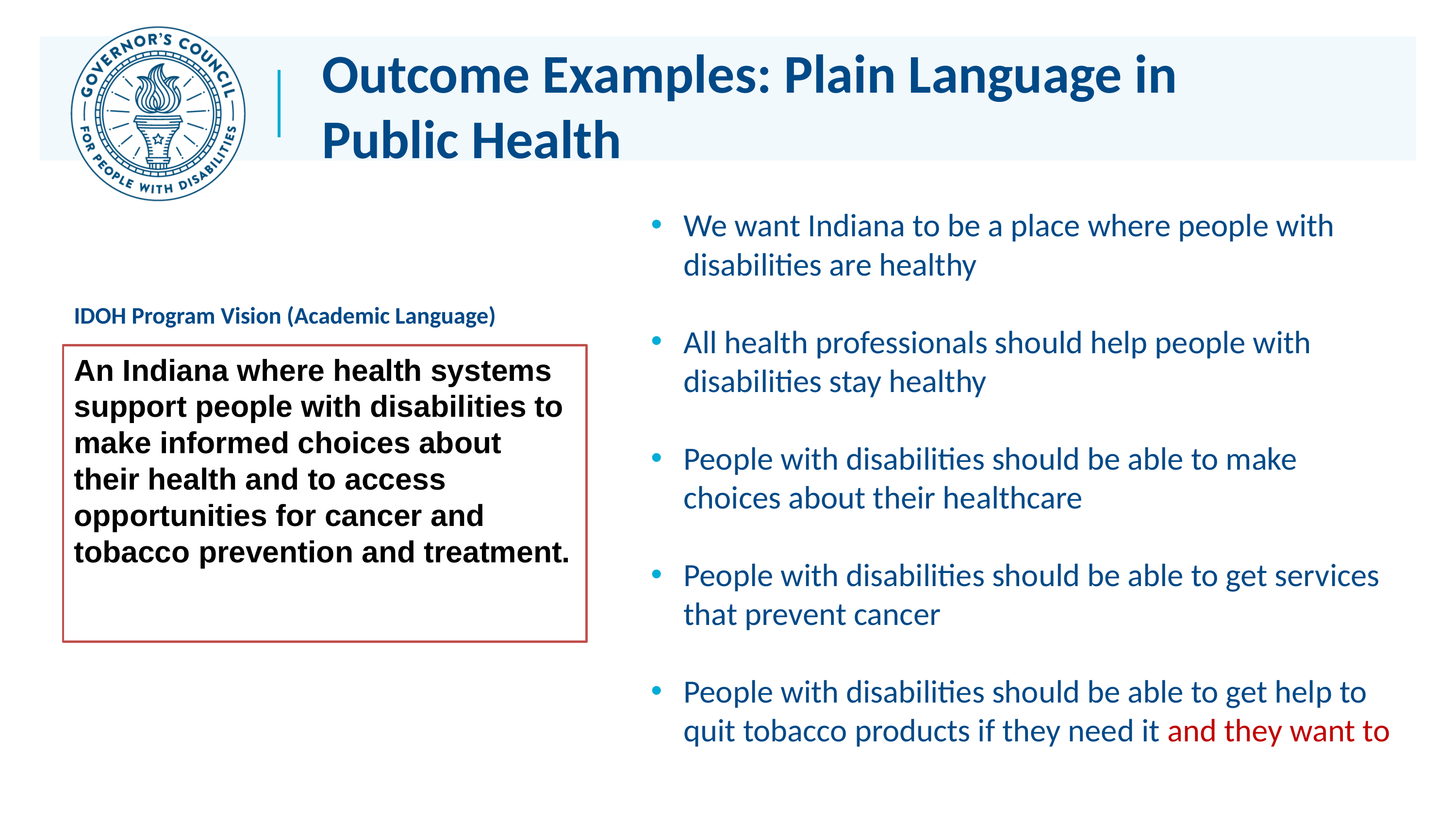

# Outcome Examples: Plain Language in Public Health
We want Indiana to be a place where people with disabilities are healthy

All health professionals should help people with disabilities stay healthy

People with disabilities should be able to make choices about their healthcare

People with disabilities should be able to get services that prevent cancer

People with disabilities should be able to get help to quit tobacco products if they need it and they want to

IDOH Program Vision (Academic Language)
An Indiana where health systems support people with disabilities to make informed choices about their health and to access opportunities for cancer and tobacco prevention and treatment.